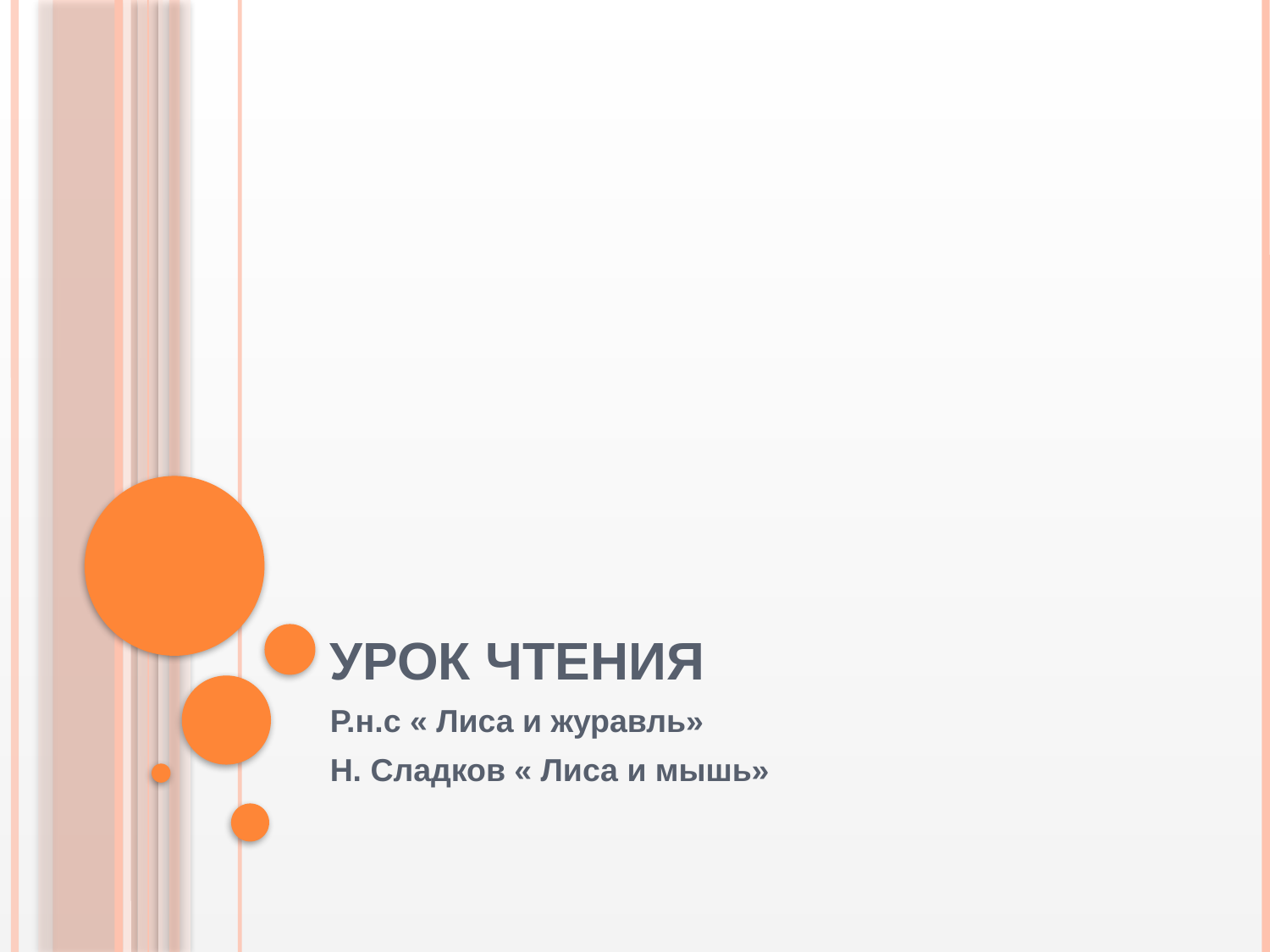

# Урок чтения
Р.н.с « Лиса и журавль»
Н. Сладков « Лиса и мышь»